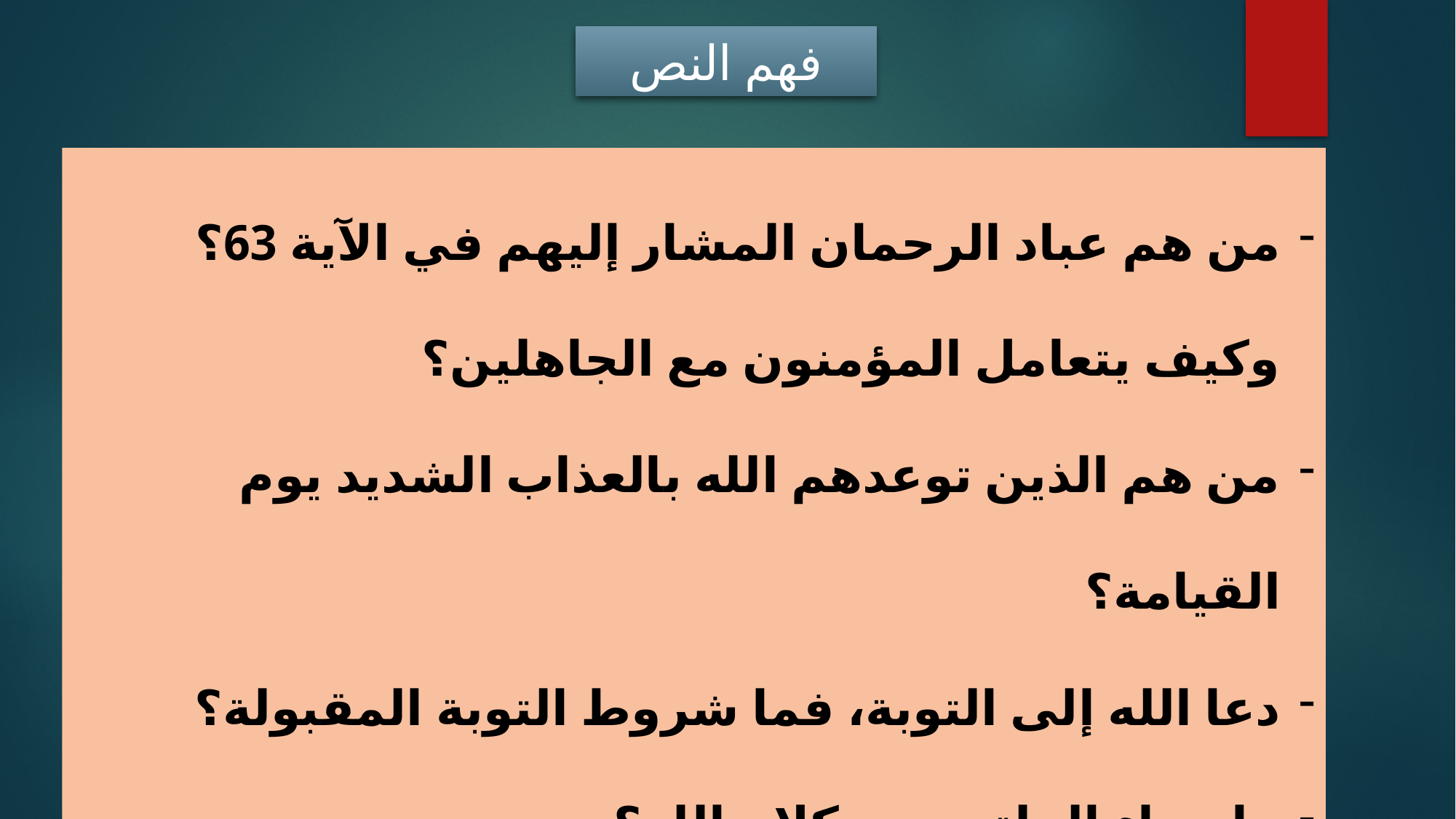

فهم النص
من هم عباد الرحمان المشار إليهم في الآية 63؟ وكيف يتعامل المؤمنون مع الجاهلين؟
من هم الذين توعدهم الله بالعذاب الشديد يوم القيامة؟
دعا الله إلى التوبة، فما شروط التوبة المقبولة؟
ما جزاء الملتزمين بكلام الله؟